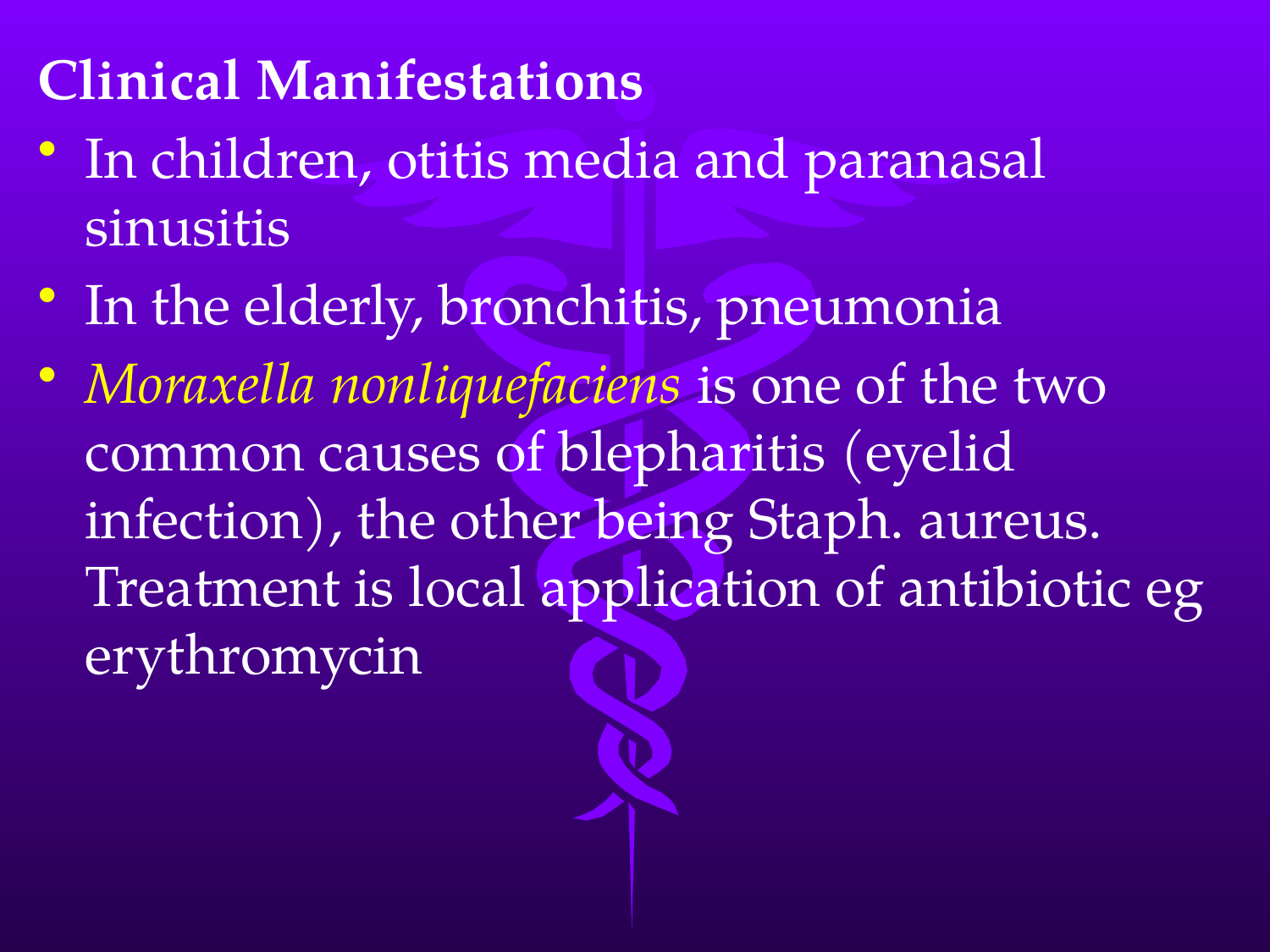

Clinical Manifestations
In children, otitis media and paranasal sinusitis
In the elderly, bronchitis, pneumonia
Moraxella nonliquefaciens is one of the two common causes of blepharitis (eyelid infection), the other being Staph. aureus. Treatment is local application of antibiotic eg erythromycin